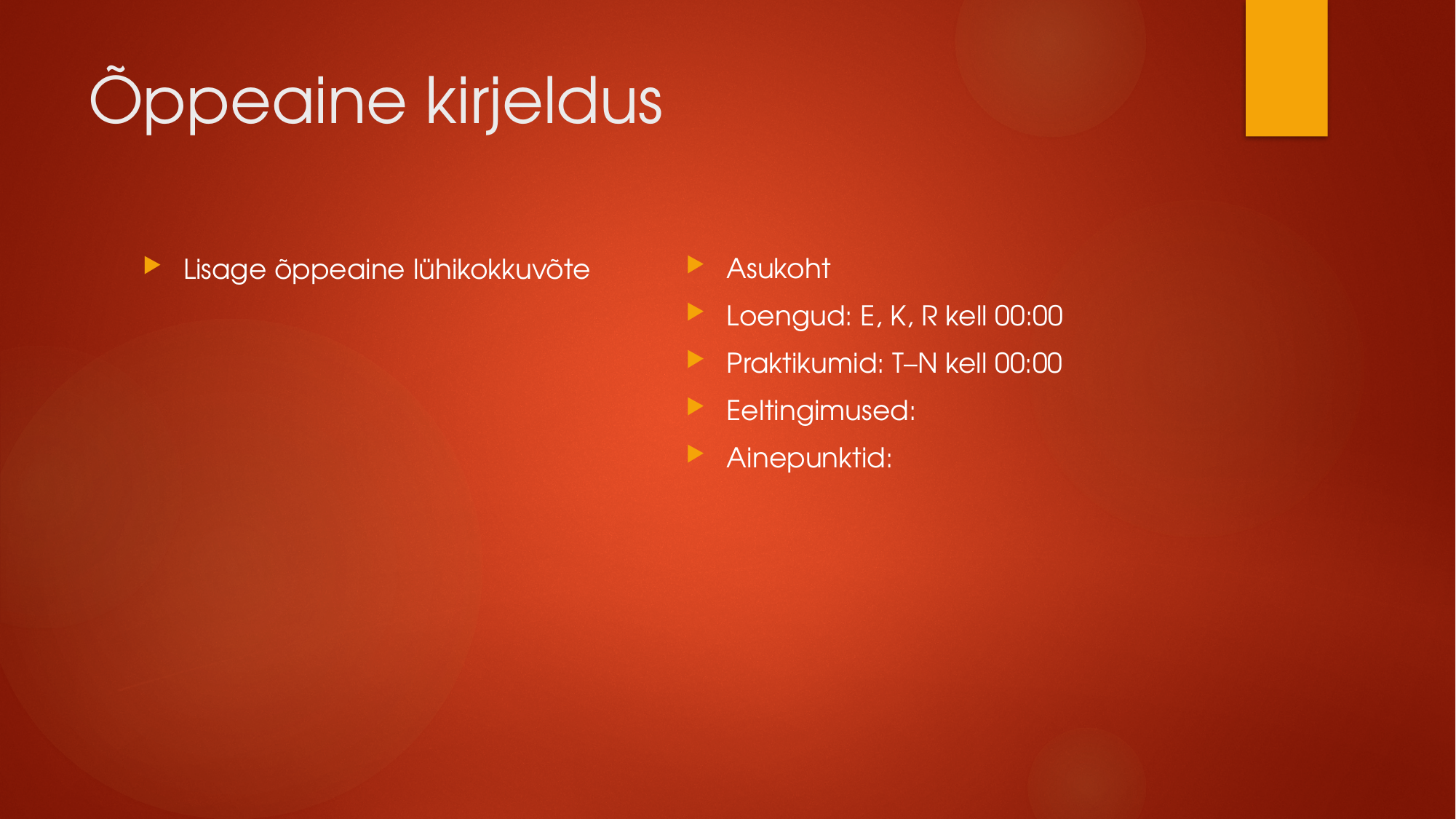

# Õppeaine kirjeldus
Asukoht
Loengud: E, K, R kell 00:00
Praktikumid: T–N kell 00:00
Eeltingimused:
Ainepunktid:
Lisage õppeaine lühikokkuvõte